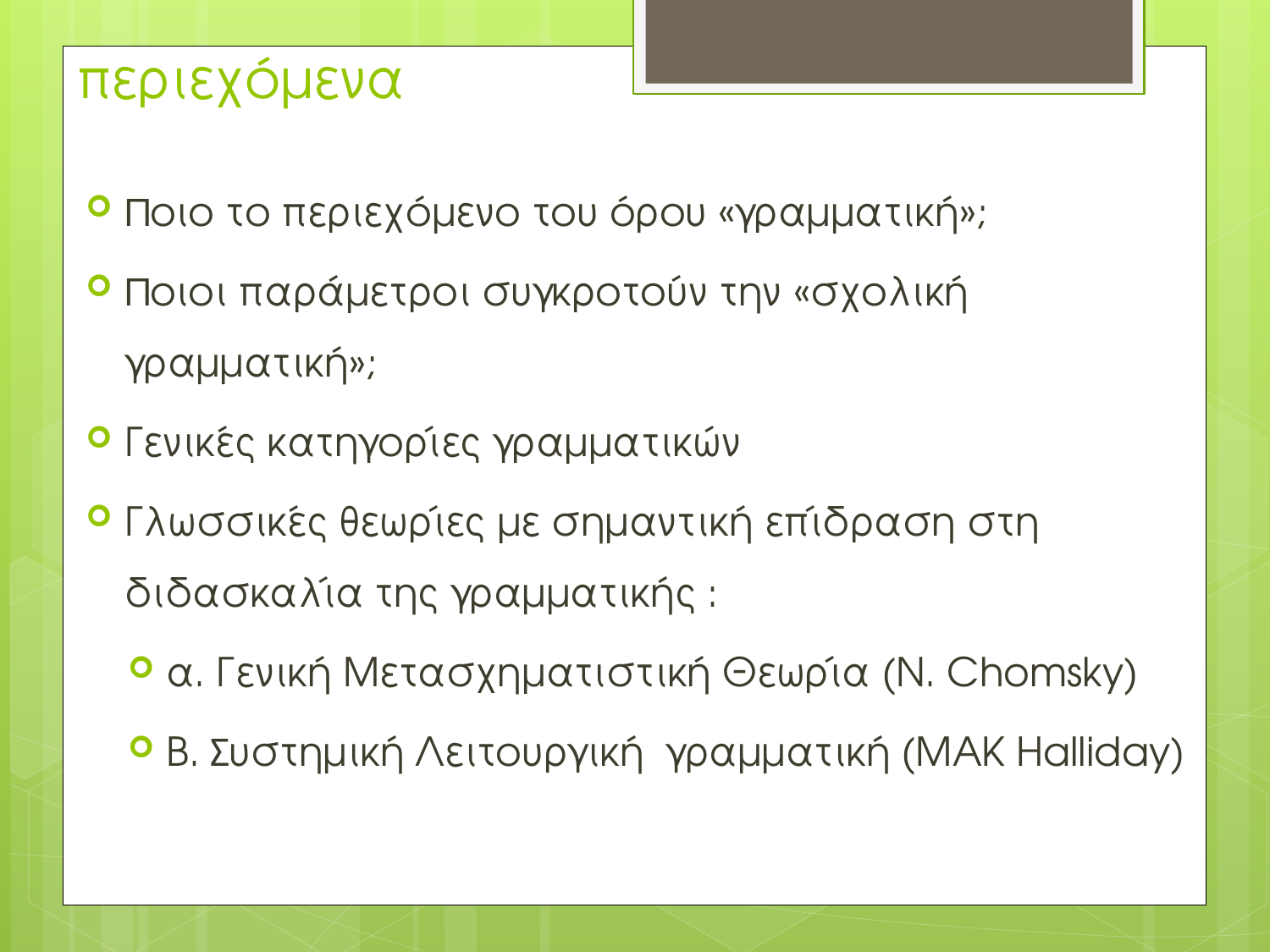

# περιεχόμενα
Ποιο το περιεχόμενο του όρου «γραμματική»;
Ποιοι παράμετροι συγκροτούν την «σχολική γραμματική»;
Γενικές κατηγορίες γραμματικών
Γλωσσικές θεωρίες με σημαντική επίδραση στη διδασκαλία της γραμματικής :
α. Γενική Μετασχηματιστική Θεωρία (N. Chomsky)
Β. Συστημική Λειτουργική  γραμματική (MAK Halliday)